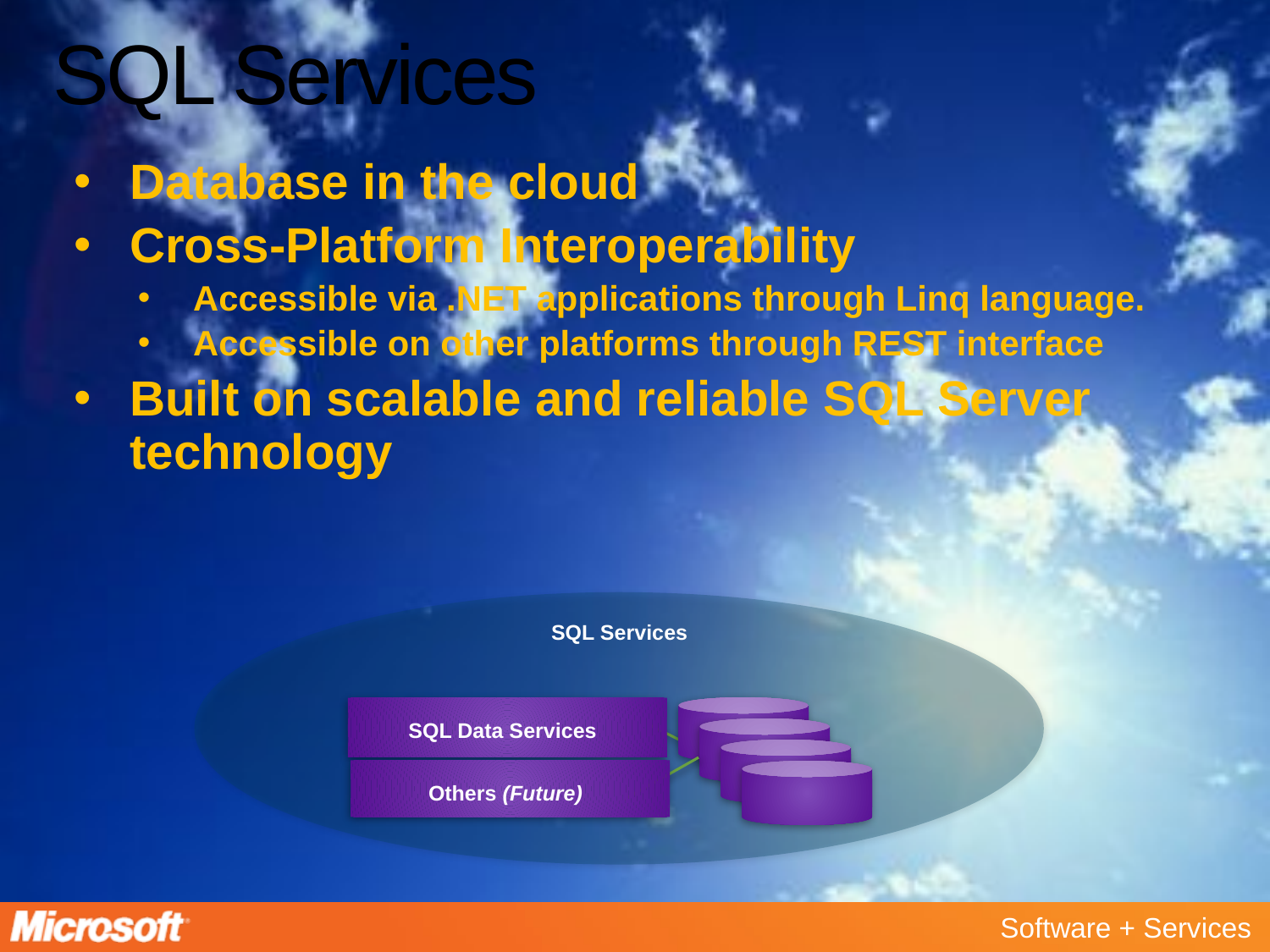

# SQL Services
Database in the cloud
Cross-Platform Interoperability
Accessible via .NET applications through Linq language.
Accessible on other platforms through REST interface
Built on scalable and reliable SQL Server technology

SQL Services

SQL Data Services

Others (Future)